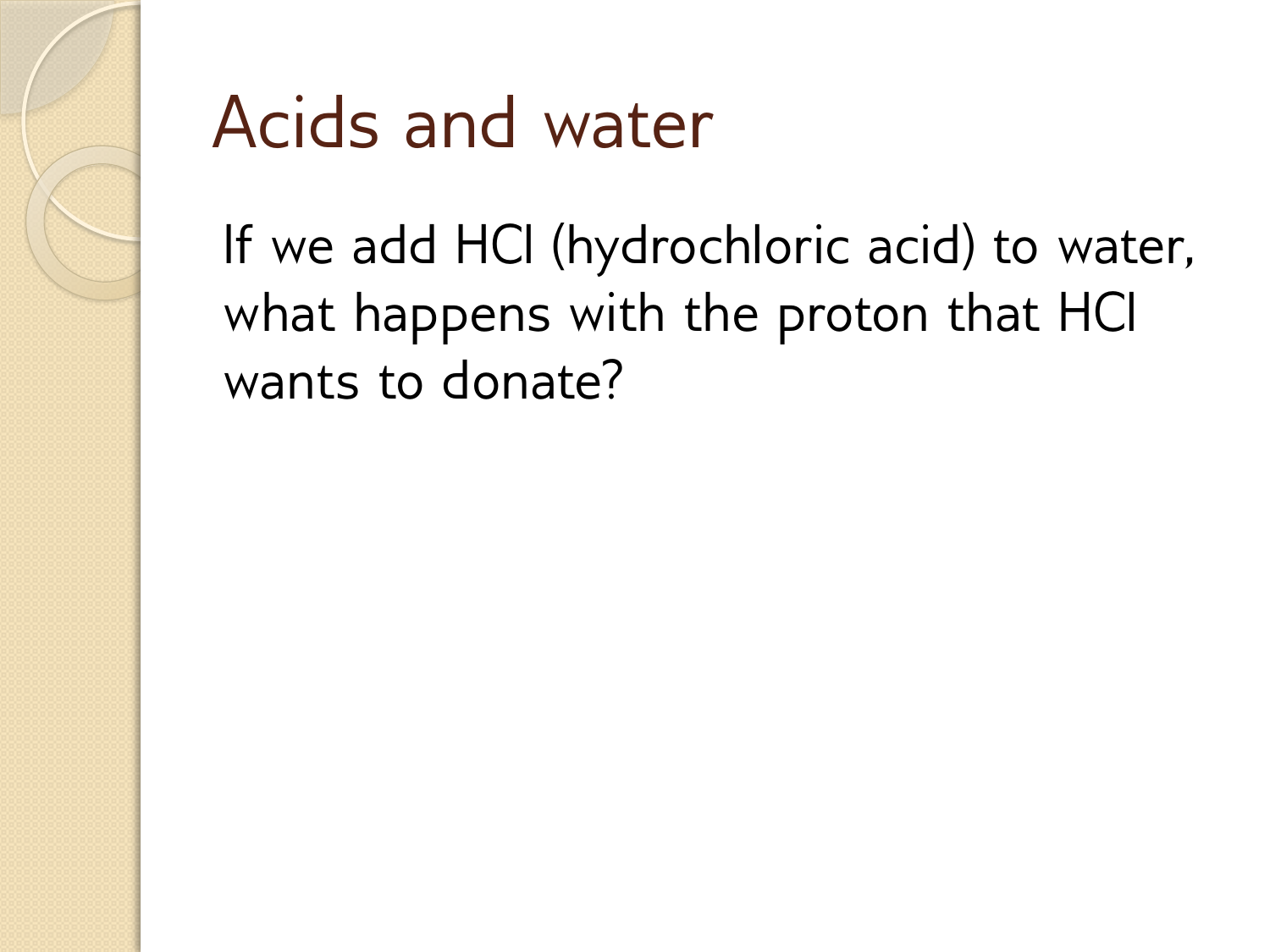

# Acids and water
If we add HCl (hydrochloric acid) to water, what happens with the proton that HCl wants to donate?